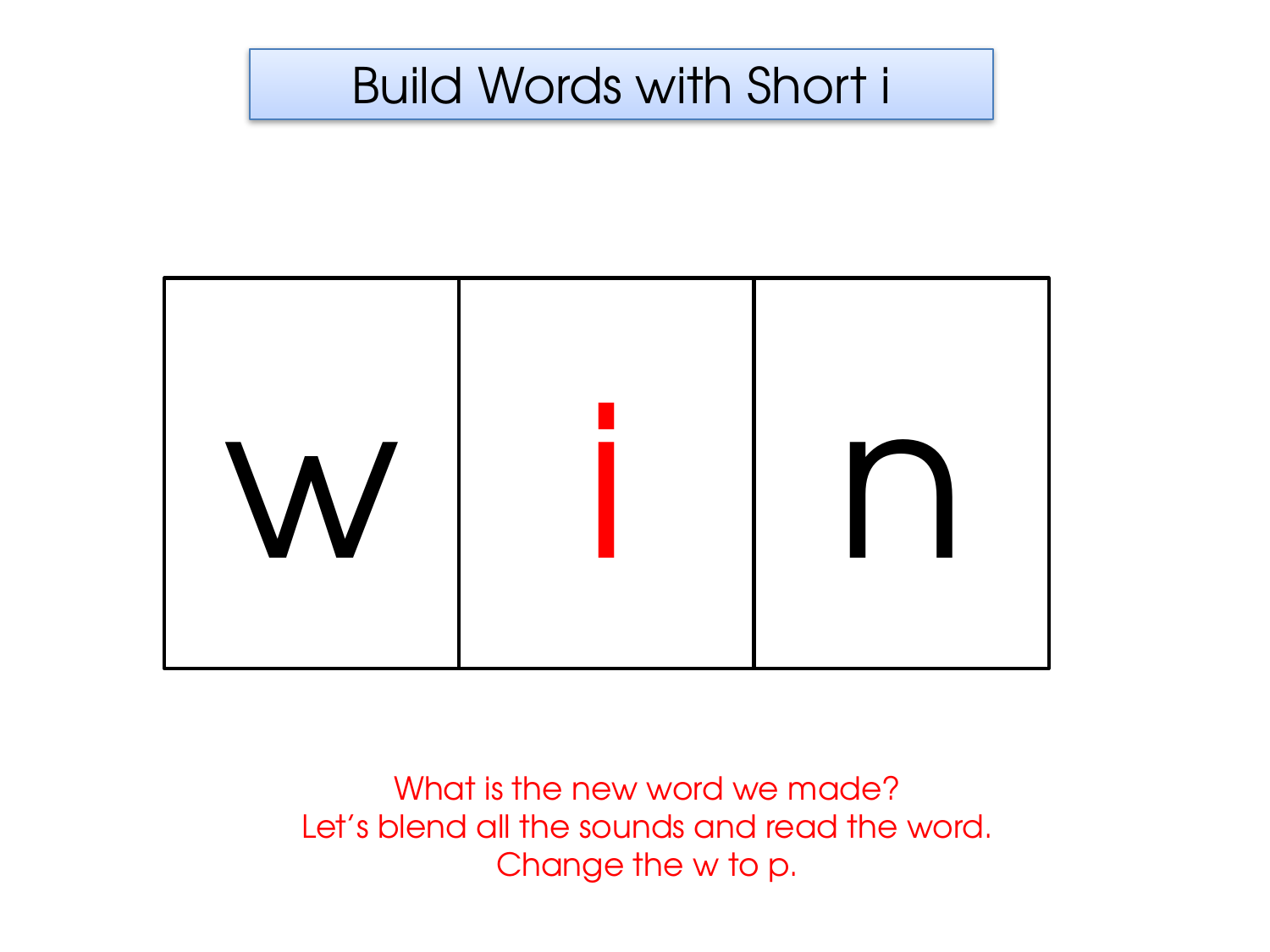

Build Words with Short i
w
i
n
What is the new word we made?
Let’s blend all the sounds and read the word.
Change the w to p.